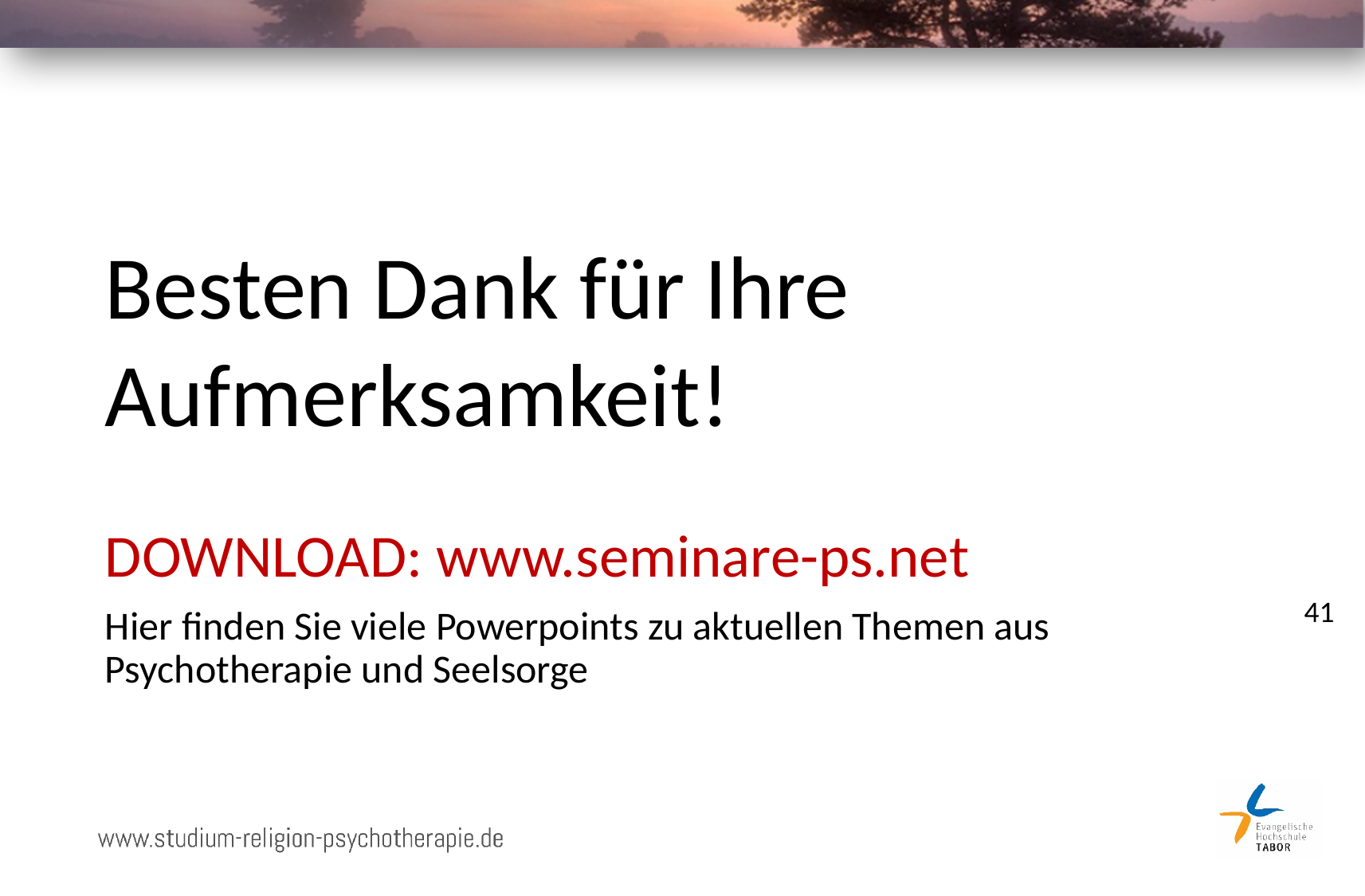

# DOWNLOAD: www.seminare-ps.net
Besten Dank für Ihre Aufmerksamkeit!
41
Hier finden Sie viele Powerpoints zu aktuellen Themen aus Psychotherapie und Seelsorge